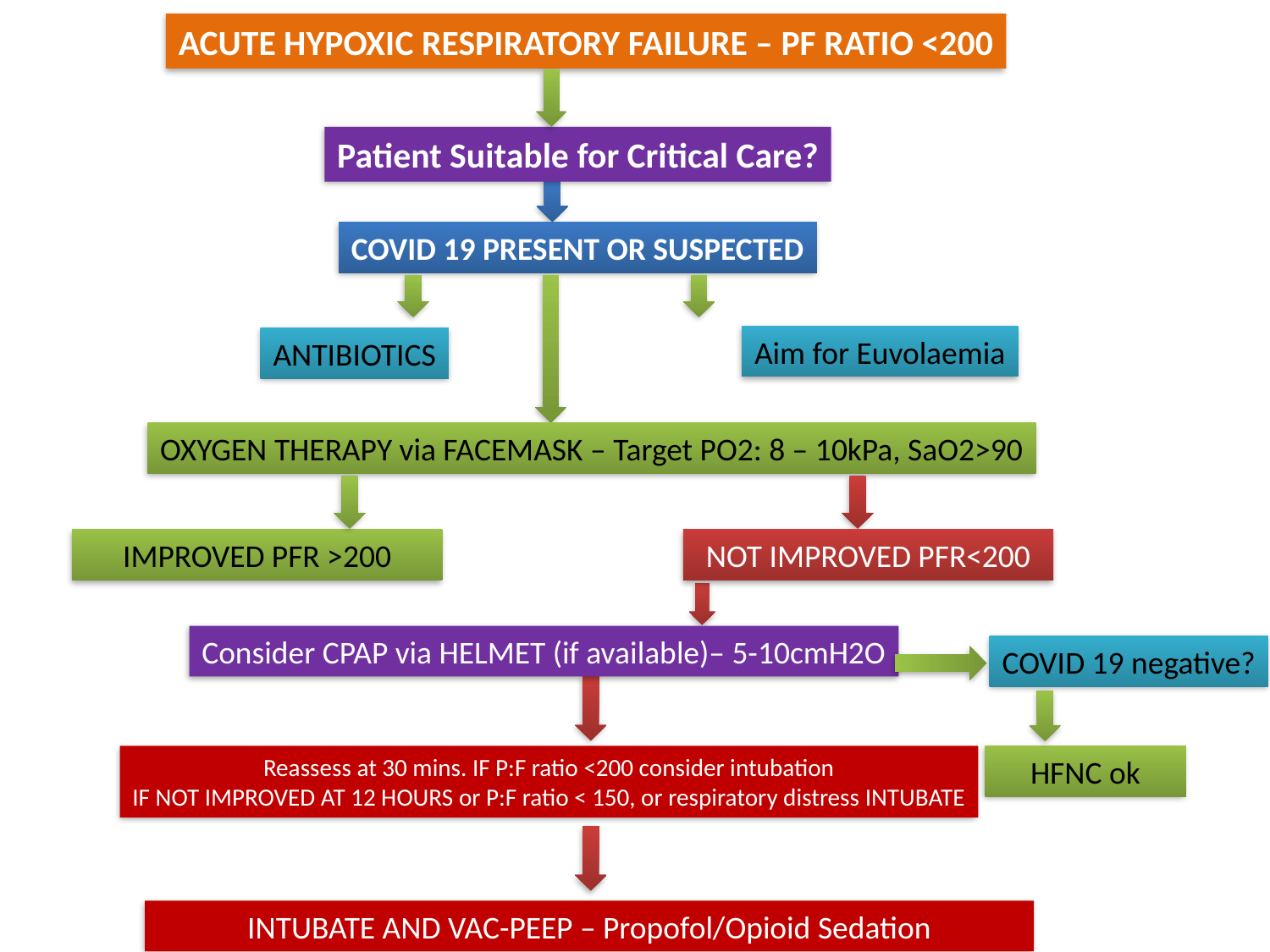

ACUTE HYPOXIC RESPIRATORY FAILURE – PF RATIO <200

Patient Suitable for Critical Care?

COVID 19 PRESENT OR SUSPECTED

Aim for Euvolaemia
ANTIBIOTICS
OXYGEN THERAPY via FACEMASK – Target PO2: 8 – 10kPa, SaO2>90

IMPROVED PFR >200
NOT IMPROVED PFR<200

Consider CPAP via HELMET (if available)– 5-10cmH2O
COVID 19 negative?

Reassess at 30 mins. IF P:F ratio <200 consider intubation
IF NOT IMPROVED AT 12 HOURS or P:F ratio < 150, or respiratory distress INTUBATE
HFNC ok

INTUBATE AND VAC-PEEP – Propofol/Opioid Sedation